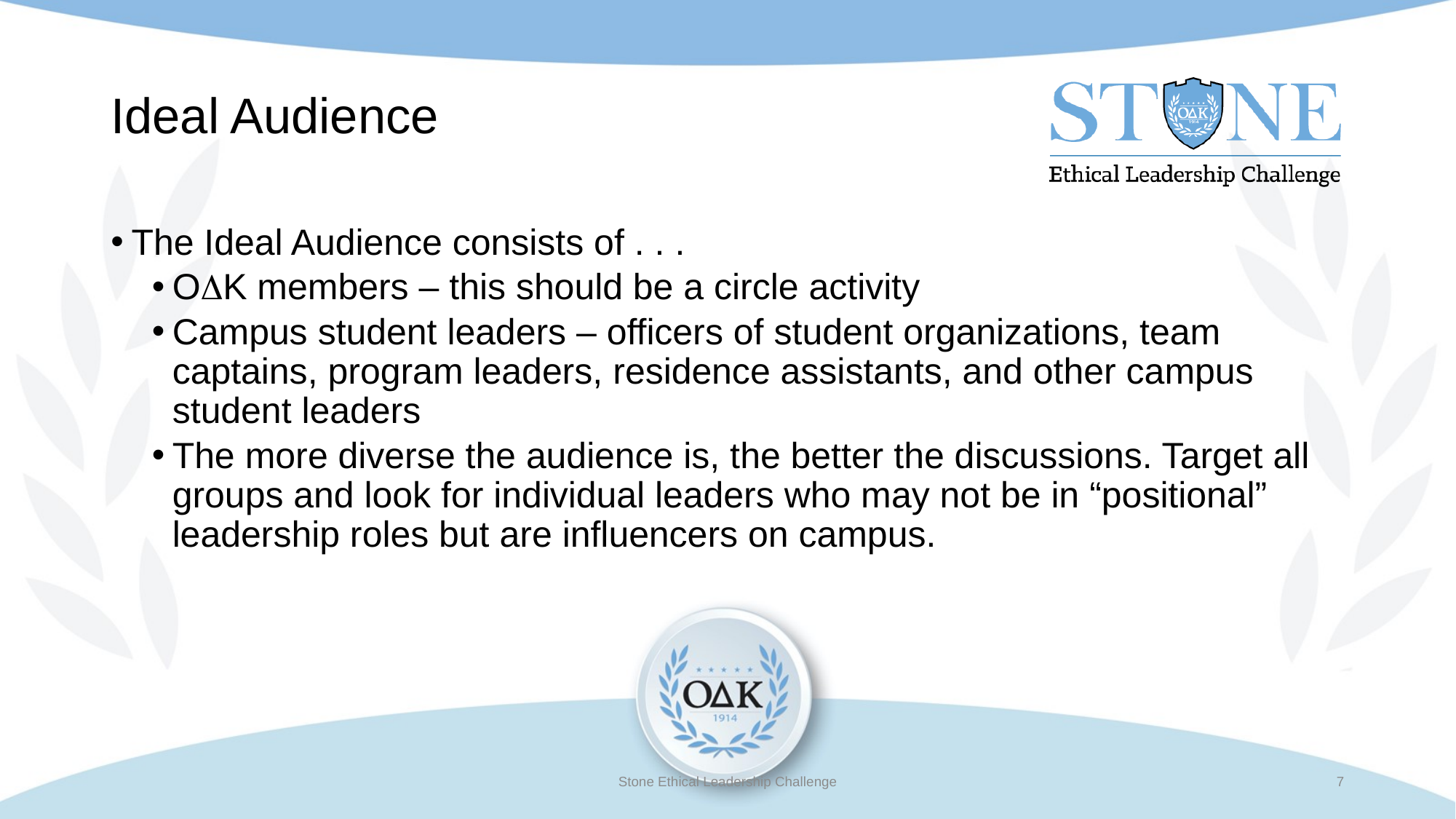

# Ideal Audience
The Ideal Audience consists of . . .
OΔK members – this should be a circle activity
Campus student leaders – officers of student organizations, team captains, program leaders, residence assistants, and other campus student leaders
The more diverse the audience is, the better the discussions. Target all groups and look for individual leaders who may not be in “positional” leadership roles but are influencers on campus.

Stone Ethical Leadership Challenge
7